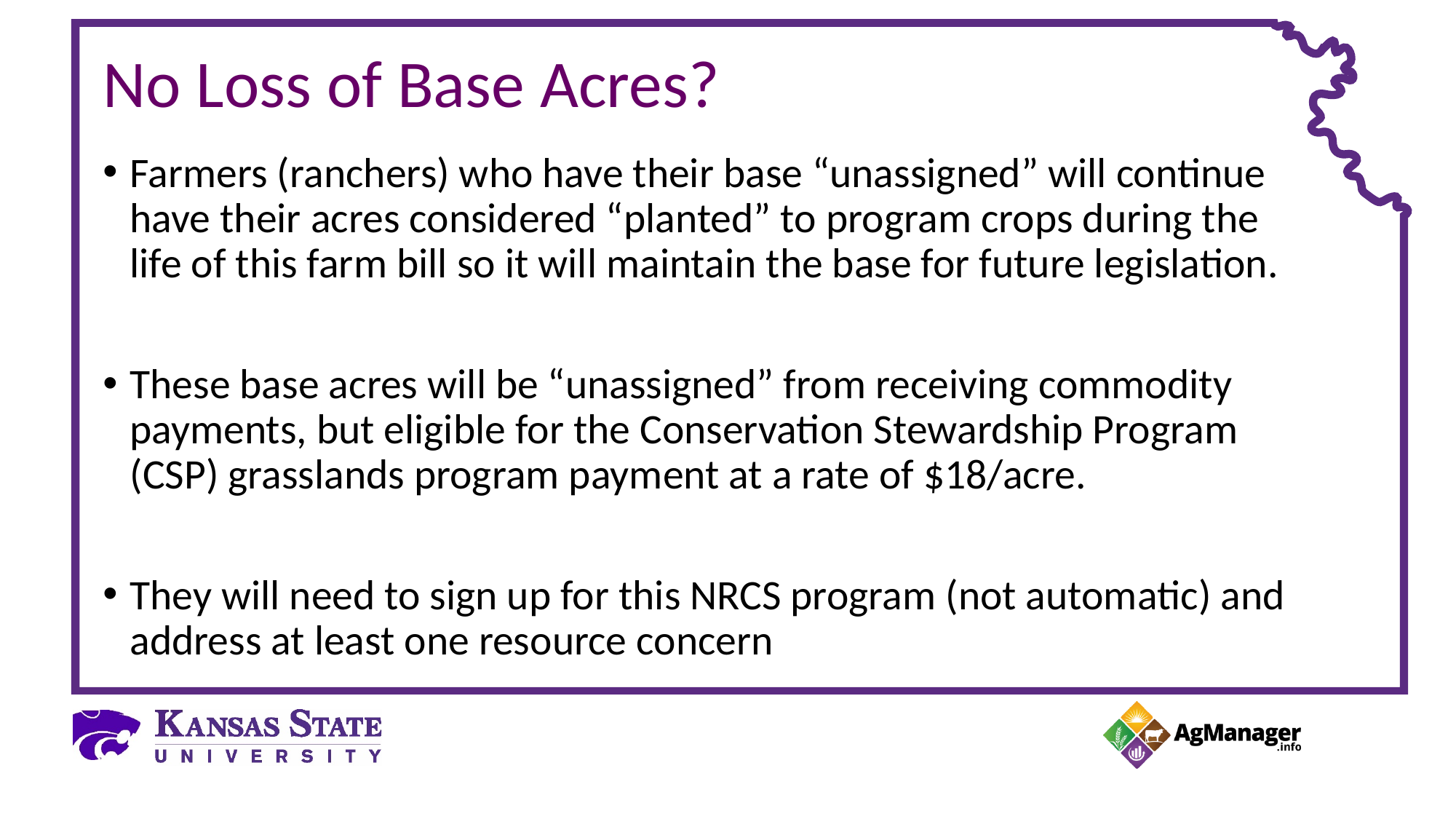

# No Loss of Base Acres?
Farmers (ranchers) who have their base “unassigned” will continue have their acres considered “planted” to program crops during the life of this farm bill so it will maintain the base for future legislation.

These base acres will be “unassigned” from receiving commodity payments, but eligible for the Conservation Stewardship Program (CSP) grasslands program payment at a rate of $18/acre.

They will need to sign up for this NRCS program (not automatic) and address at least one resource concern